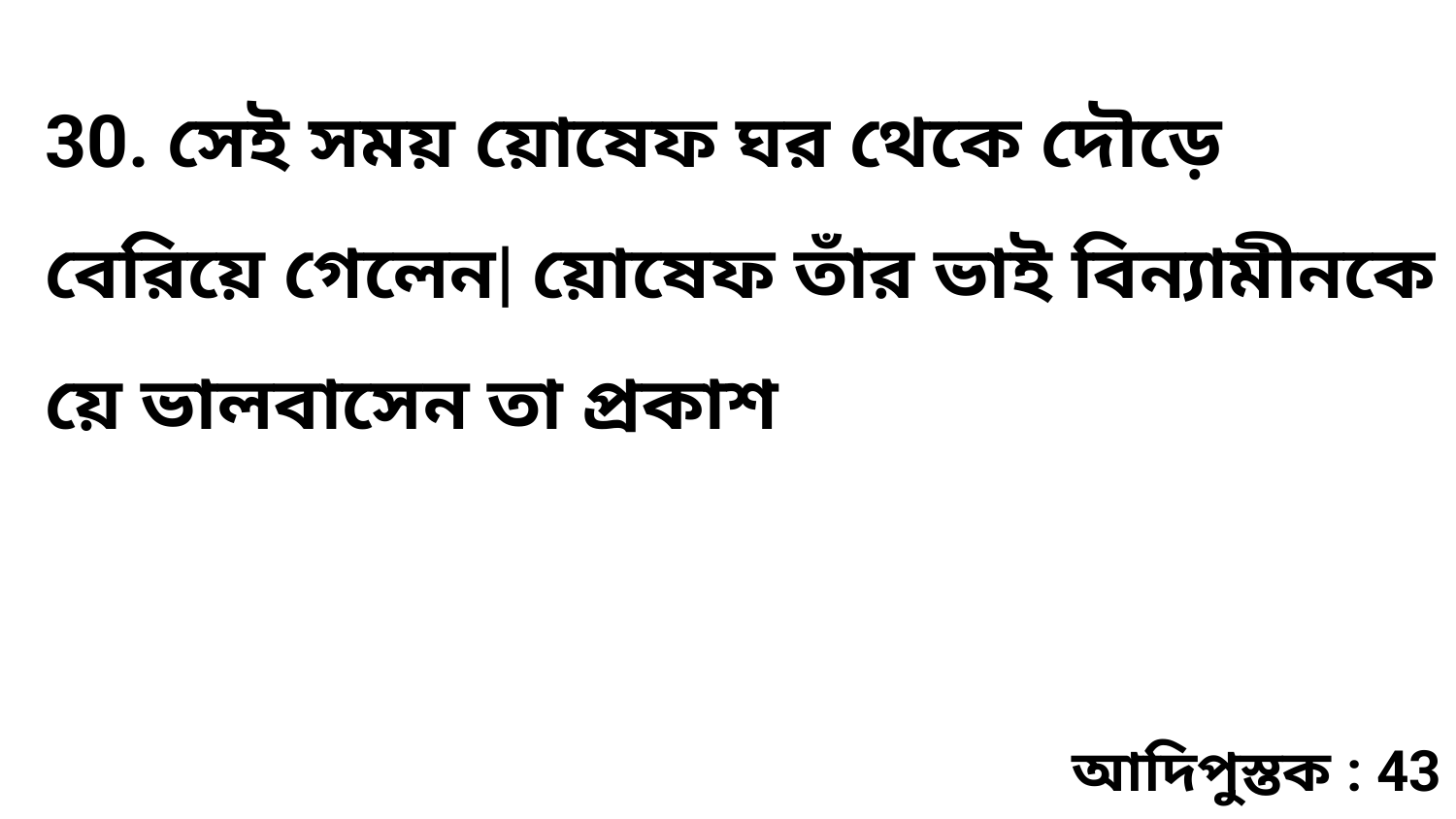

30. সেই সময় য়োষেফ ঘর থেকে দৌড়ে বেরিয়ে গেলেন| য়োষেফ তাঁর ভাই বিন্যামীনকে য়ে ভালবাসেন তা প্রকাশ
আদিপুস্তক : 43